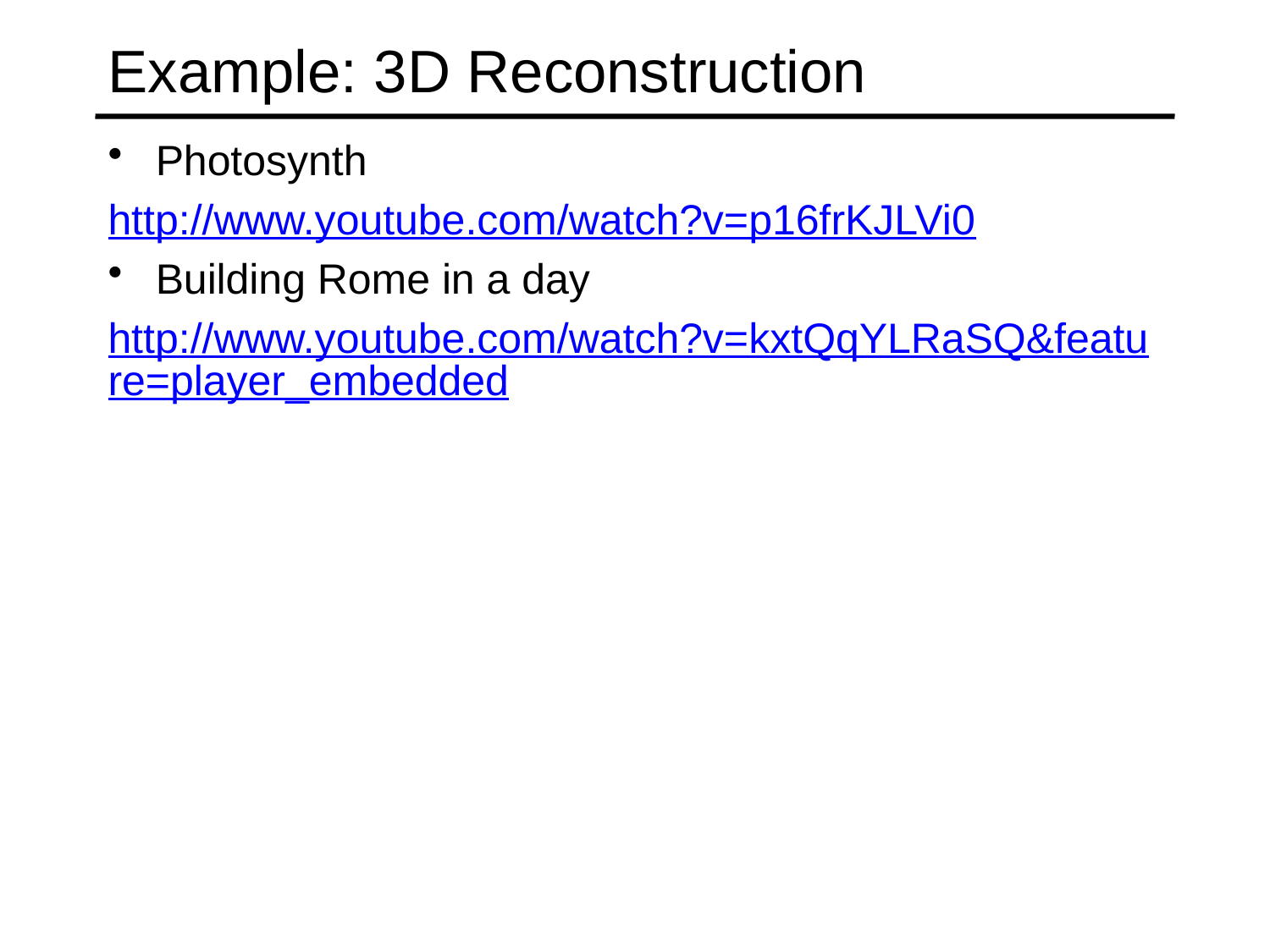

# Example: 3D Reconstruction
Photosynth
http://www.youtube.com/watch?v=p16frKJLVi0
Building Rome in a day
http://www.youtube.com/watch?v=kxtQqYLRaSQ&feature=player_embedded